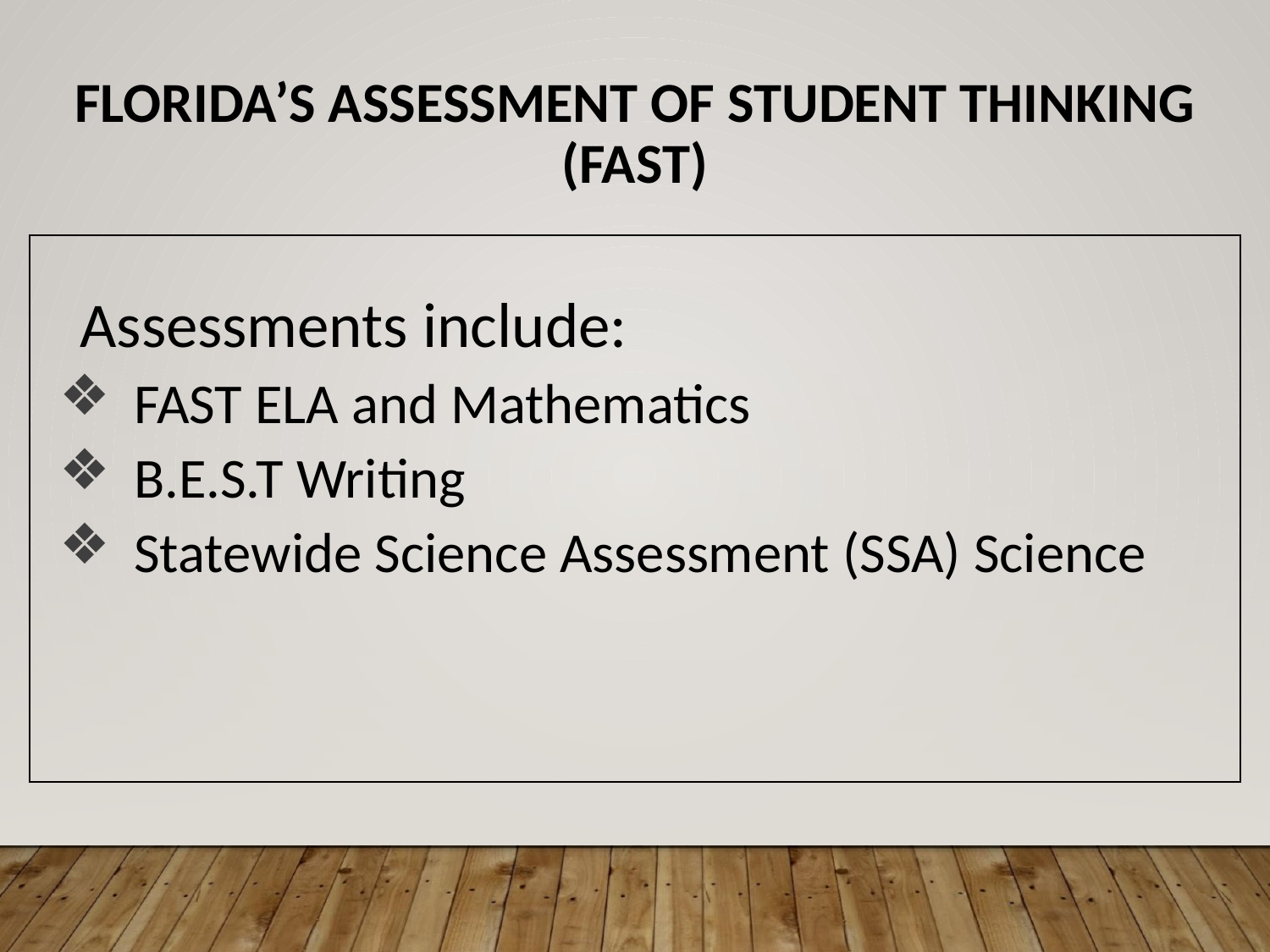

FLORIDA’S ASSESSMENT OF STUDENT THINKING
(FAST)

    Assessments include:
FAST ELA and Mathematics
B.E.S.T Writing
Statewide Science Assessment (SSA) Science